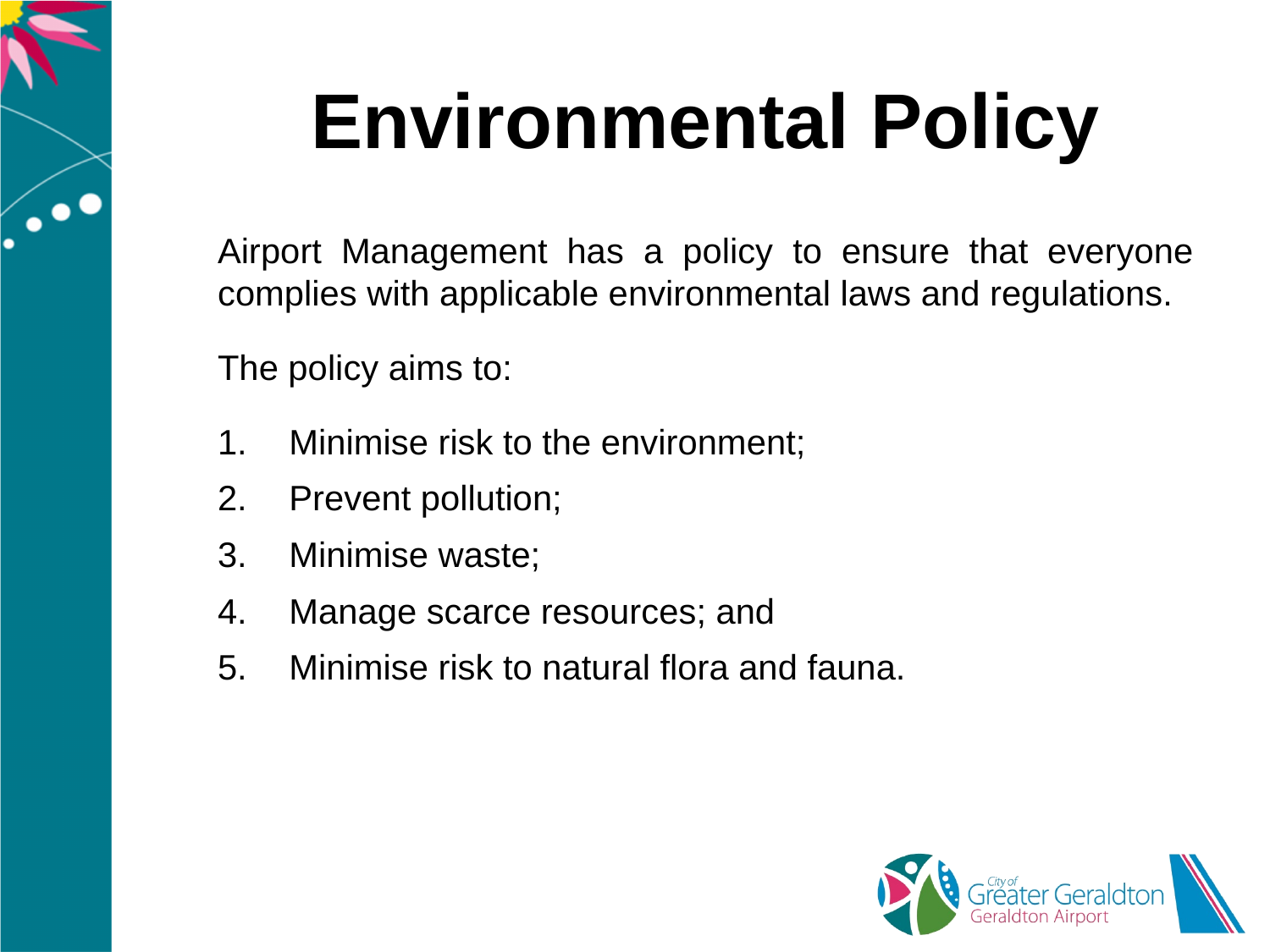

# Environmental Policy
Airport Management has a policy to ensure that everyone complies with applicable environmental laws and regulations.
The policy aims to:
Minimise risk to the environment;
Prevent pollution;
Minimise waste;
Manage scarce resources; and
Minimise risk to natural flora and fauna.